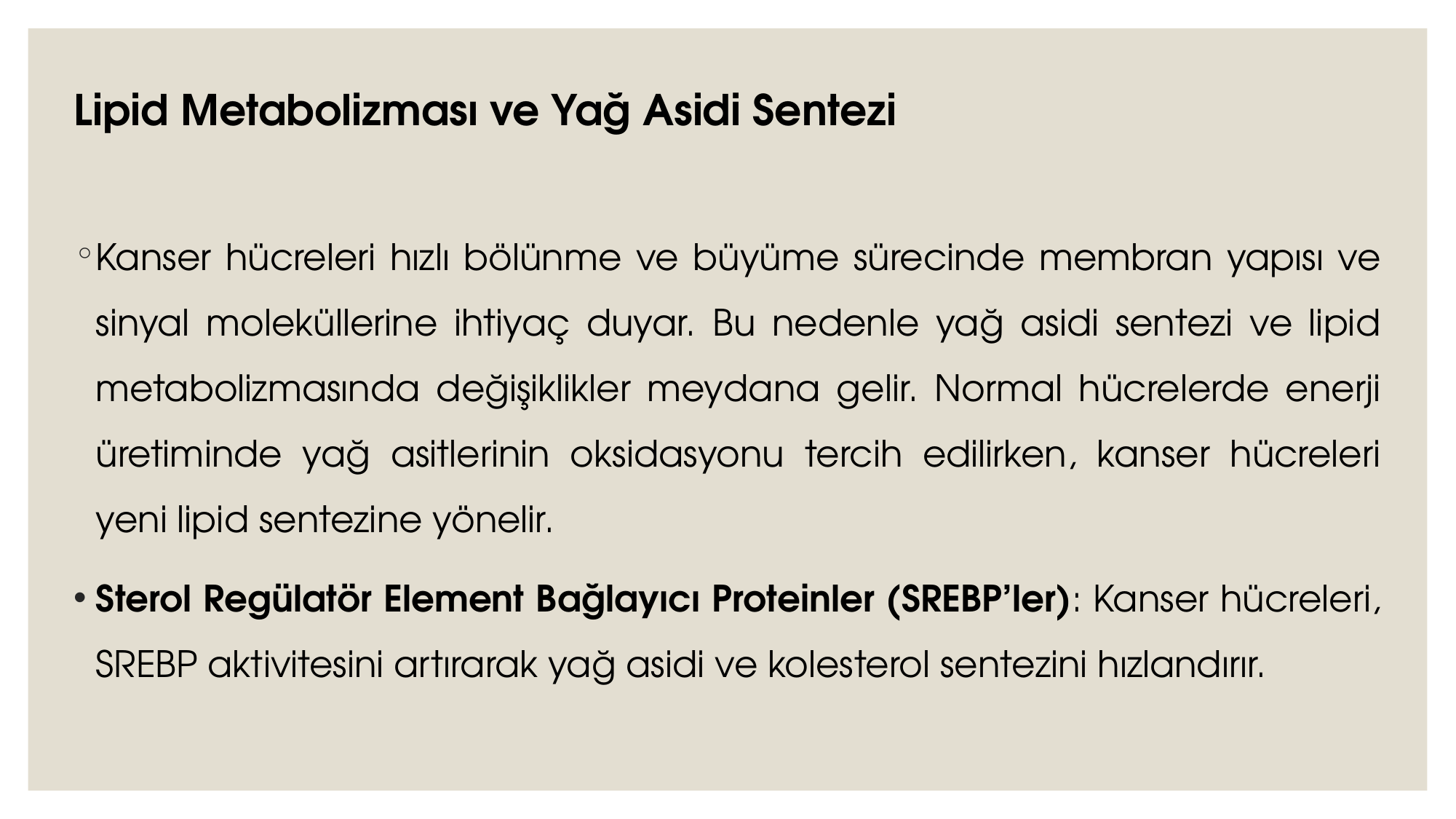

Lipid Metabolizması ve Yağ Asidi Sentezi

Kanser hücreleri hızlı bölünme ve büyüme sürecinde membran yapısı ve sinyal moleküllerine ihtiyaç duyar. Bu nedenle yağ asidi sentezi ve lipid metabolizmasında değişiklikler meydana gelir. Normal hücrelerde enerji üretiminde yağ asitlerinin oksidasyonu tercih edilirken, kanser hücreleri yeni lipid sentezine yönelir.
Sterol Regülatör Element Bağlayıcı Proteinler (SREBP’ler): Kanser hücreleri, SREBP aktivitesini artırarak yağ asidi ve kolesterol sentezini hızlandırır.